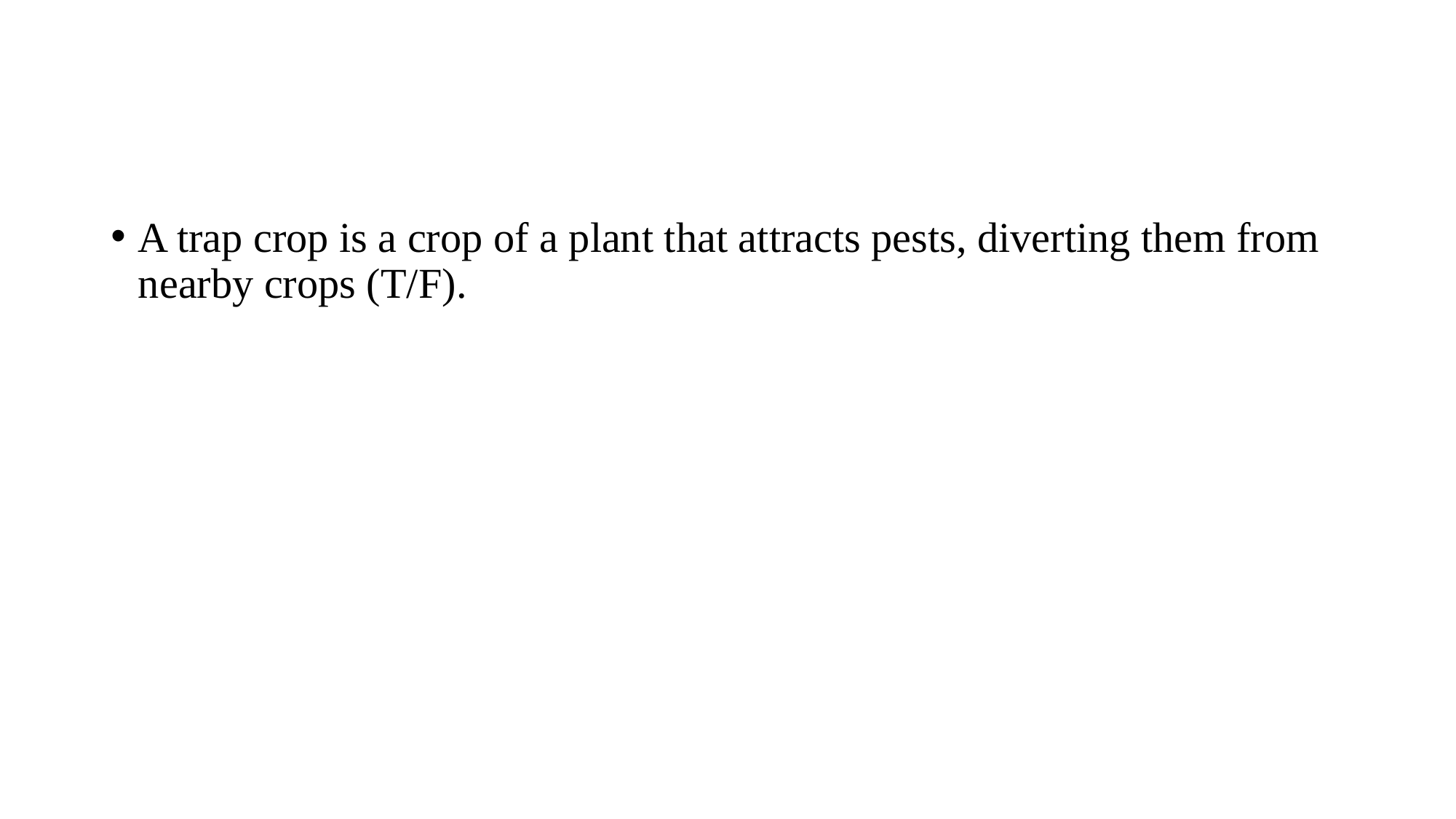

A trap crop is a crop of a plant that attracts pests, diverting them from nearby crops (T/F).